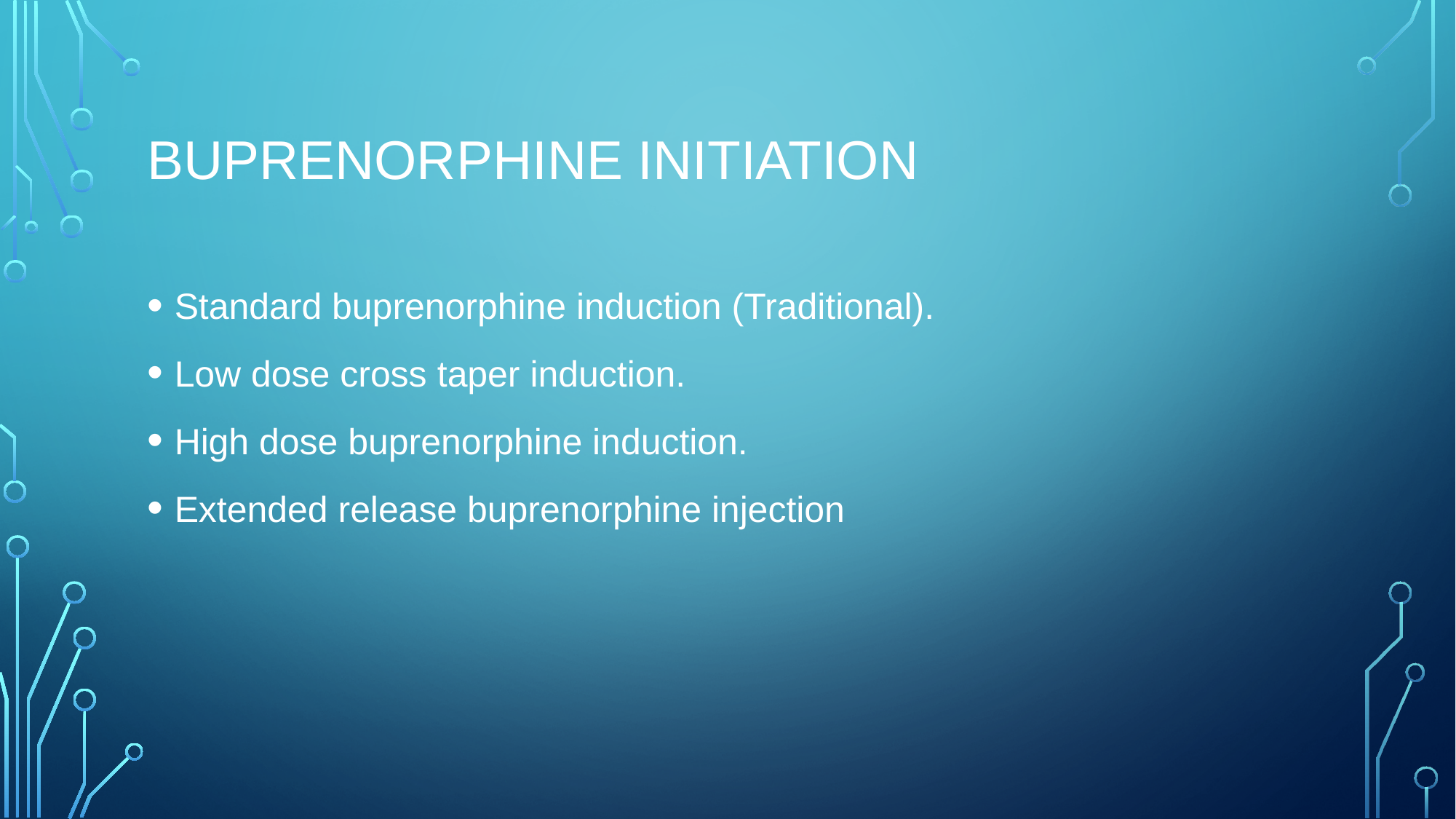

# Buprenorphine initiation
Standard buprenorphine induction (Traditional).
Low dose cross taper induction.
High dose buprenorphine induction.
Extended release buprenorphine injection